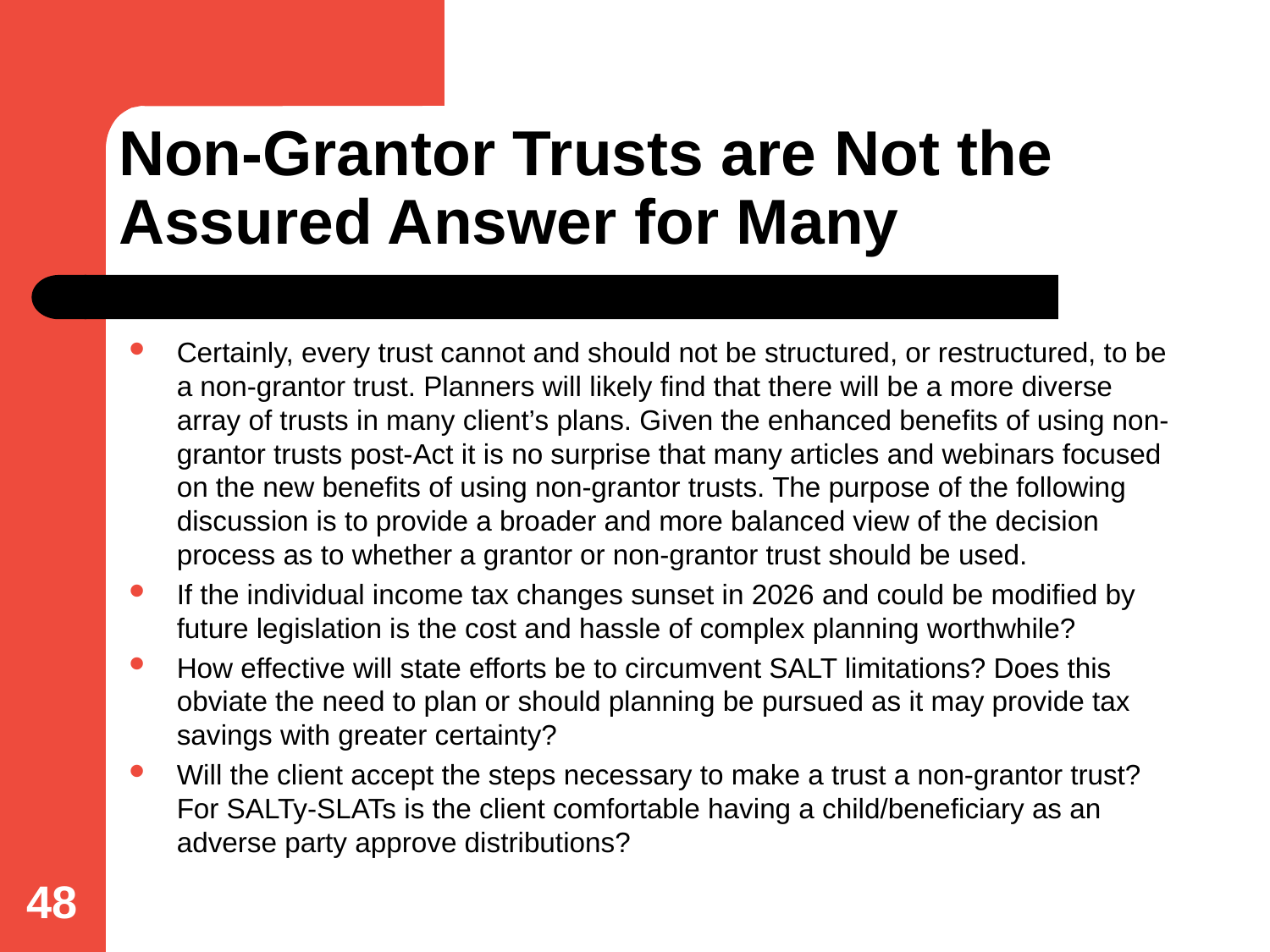

# Non-Grantor Trusts are Not the Assured Answer for Many
Certainly, every trust cannot and should not be structured, or restructured, to be a non-grantor trust. Planners will likely find that there will be a more diverse array of trusts in many client’s plans. Given the enhanced benefits of using non-grantor trusts post-Act it is no surprise that many articles and webinars focused on the new benefits of using non-grantor trusts. The purpose of the following discussion is to provide a broader and more balanced view of the decision process as to whether a grantor or non-grantor trust should be used.
If the individual income tax changes sunset in 2026 and could be modified by future legislation is the cost and hassle of complex planning worthwhile?
How effective will state efforts be to circumvent SALT limitations? Does this obviate the need to plan or should planning be pursued as it may provide tax savings with greater certainty?
Will the client accept the steps necessary to make a trust a non-grantor trust? For SALTy-SLATs is the client comfortable having a child/beneficiary as an adverse party approve distributions?
48